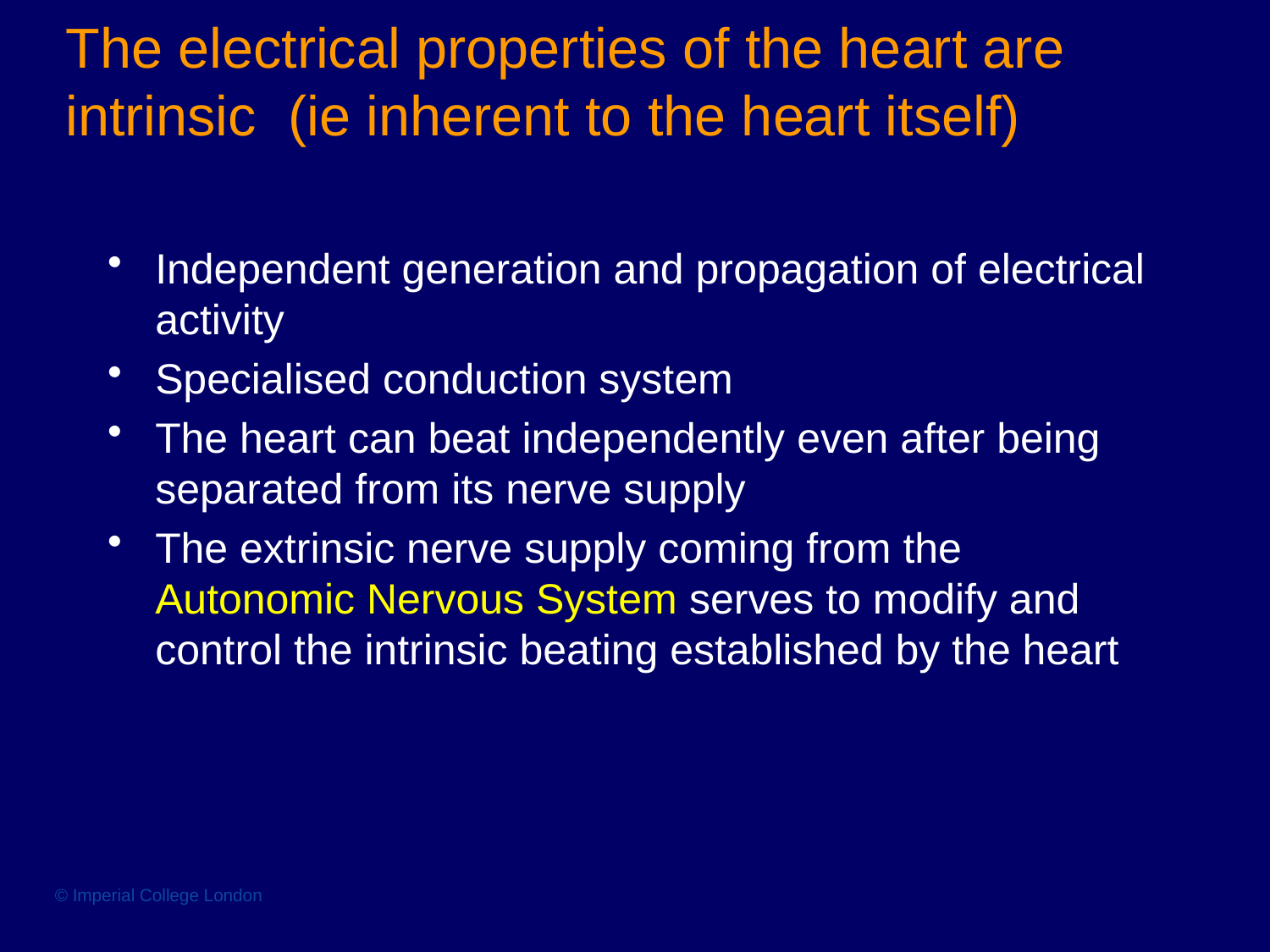

# The electrical properties of the heart are intrinsic  (ie inherent to the heart itself)

Independent generation and propagation of electrical activity
Specialised conduction system
The heart can beat independently even after being separated from its nerve supply
The extrinsic nerve supply coming from the Autonomic Nervous System serves to modify and control the intrinsic beating established by the heart